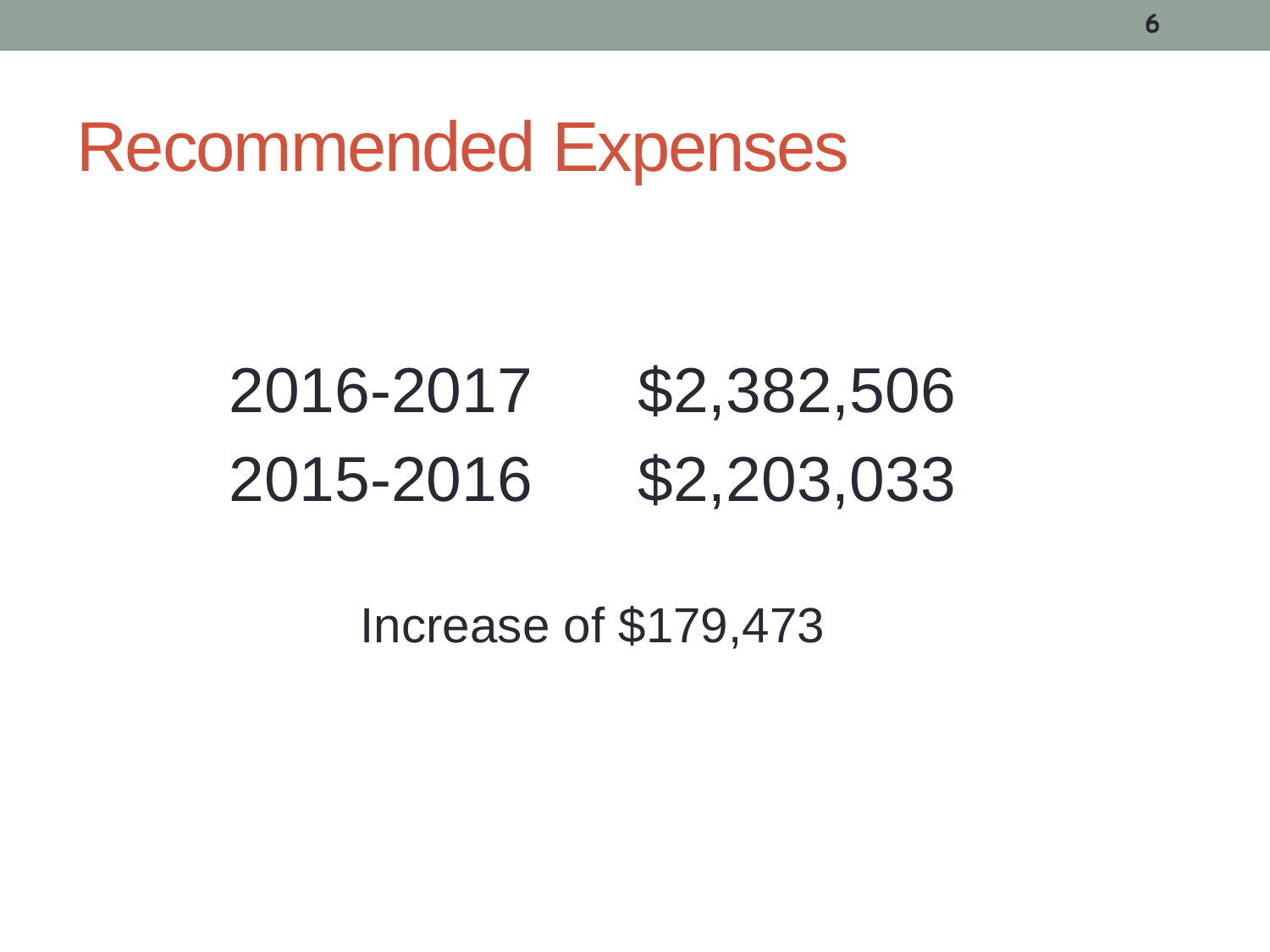

6
# Recommended Expenses

2016-2017      $2,382,506
2015-2016      $2,203,033

Increase of $179,473